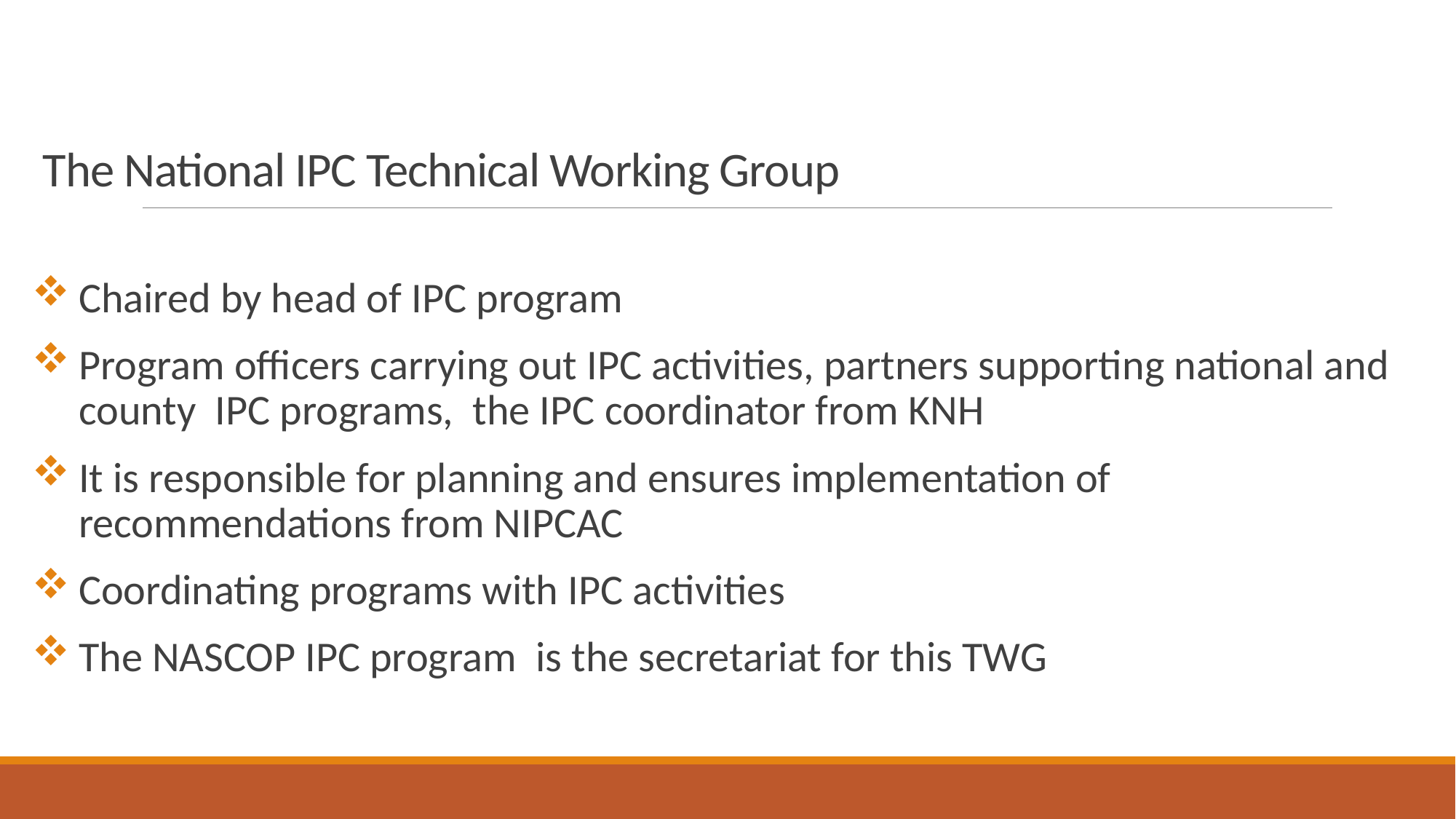

# The National IPC Technical Working Group

Chaired by head of IPC program
Program officers carrying out IPC activities, partners supporting national and county  IPC programs,  the IPC coordinator from KNH
It is responsible for planning and ensures implementation of recommendations from NIPCAC
Coordinating programs with IPC activities
The NASCOP IPC program  is the secretariat for this TWG